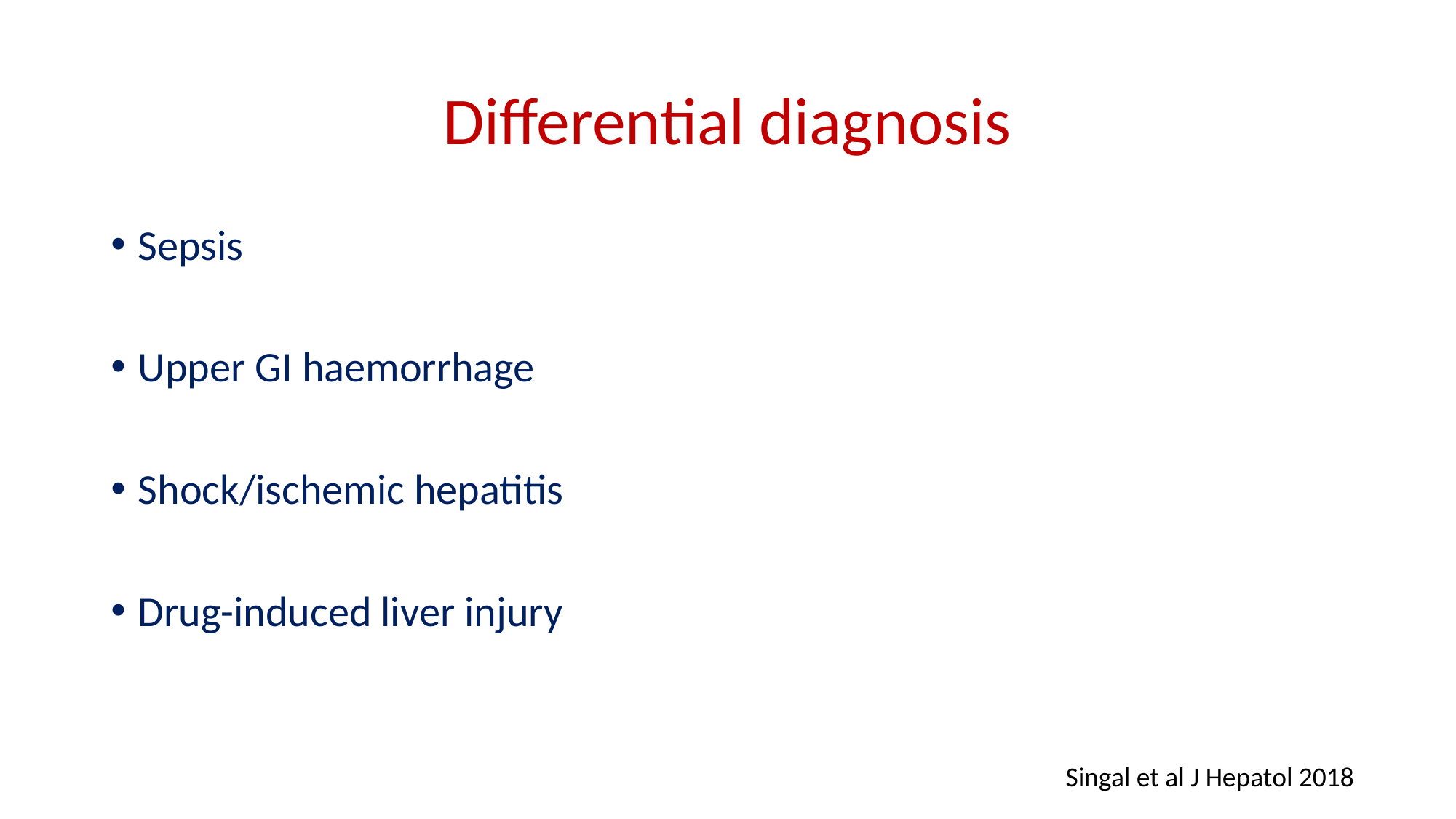

# Differential diagnosis
Sepsis

Upper GI haemorrhage

Shock/ischemic hepatitis

Drug-induced liver injury
Singal et al J Hepatol 2018